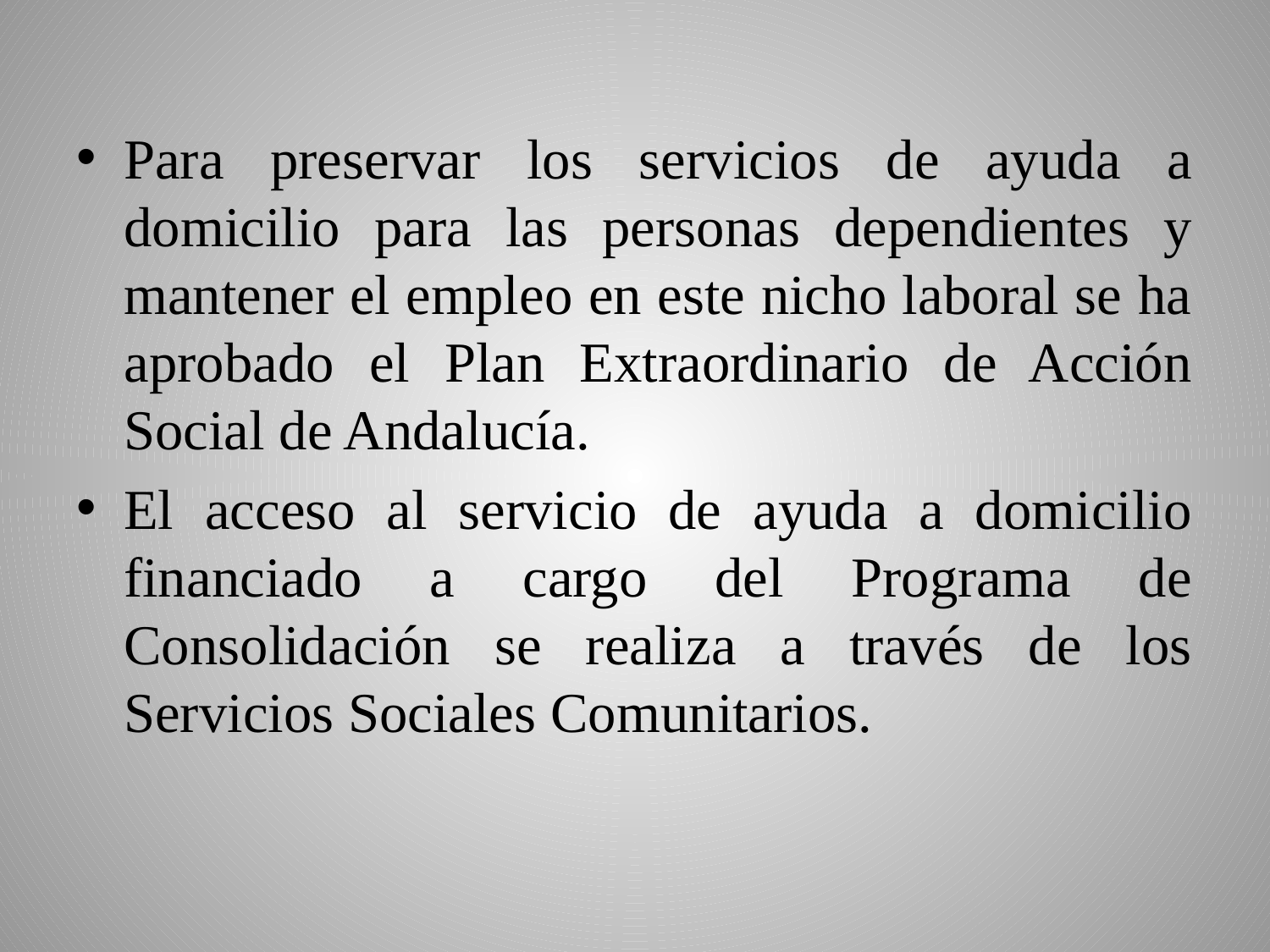

Para preservar los servicios de ayuda a domicilio para las personas dependientes y mantener el empleo en este nicho laboral se ha aprobado el Plan Extraordinario de Acción Social de Andalucía.
El acceso al servicio de ayuda a domicilio financiado a cargo del Programa de Consolidación se realiza a través de los Servicios Sociales Comunitarios.